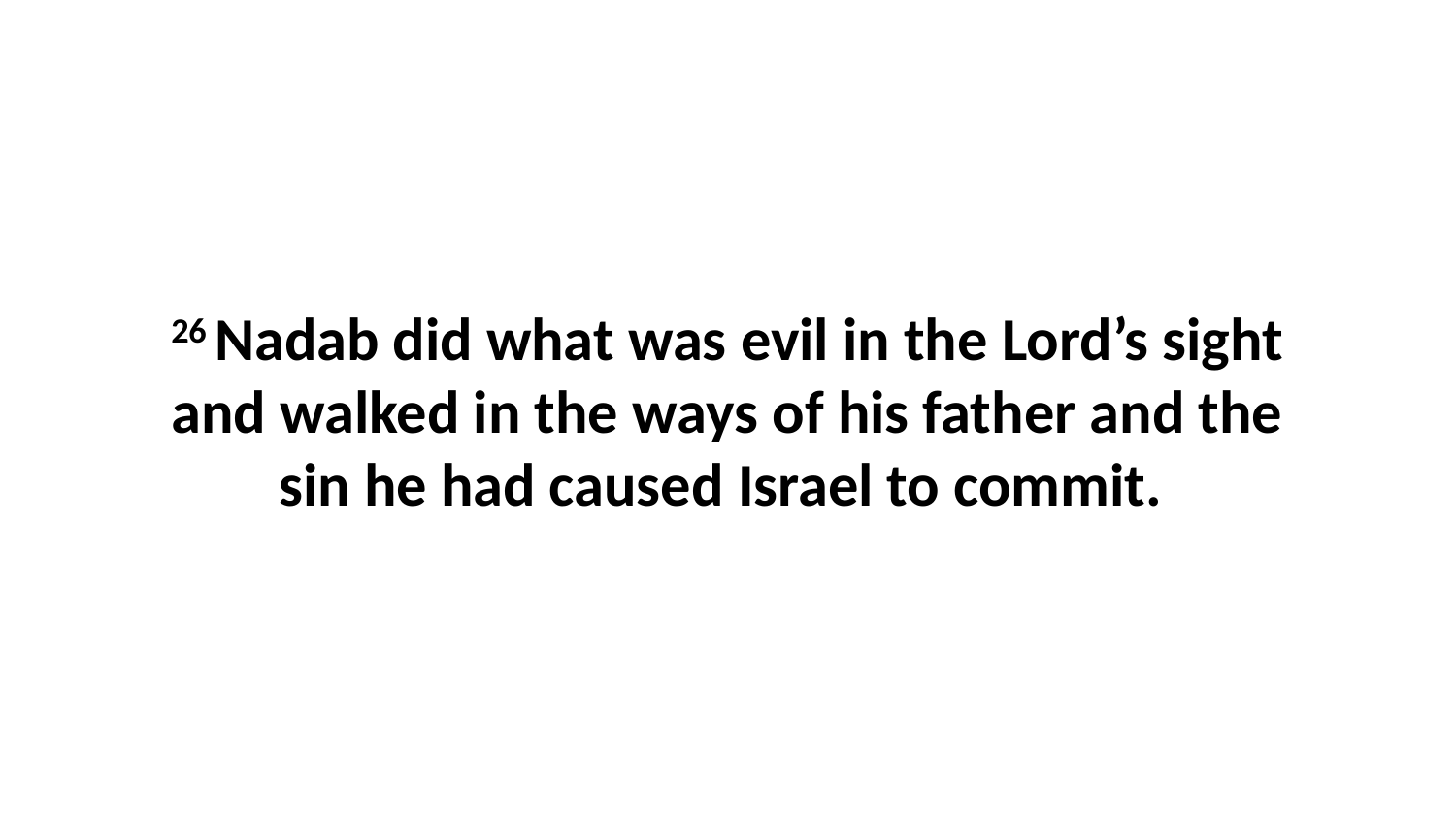

26 Nadab did what was evil in the Lord’s sight and walked in the ways of his father and the sin he had caused Israel to commit.